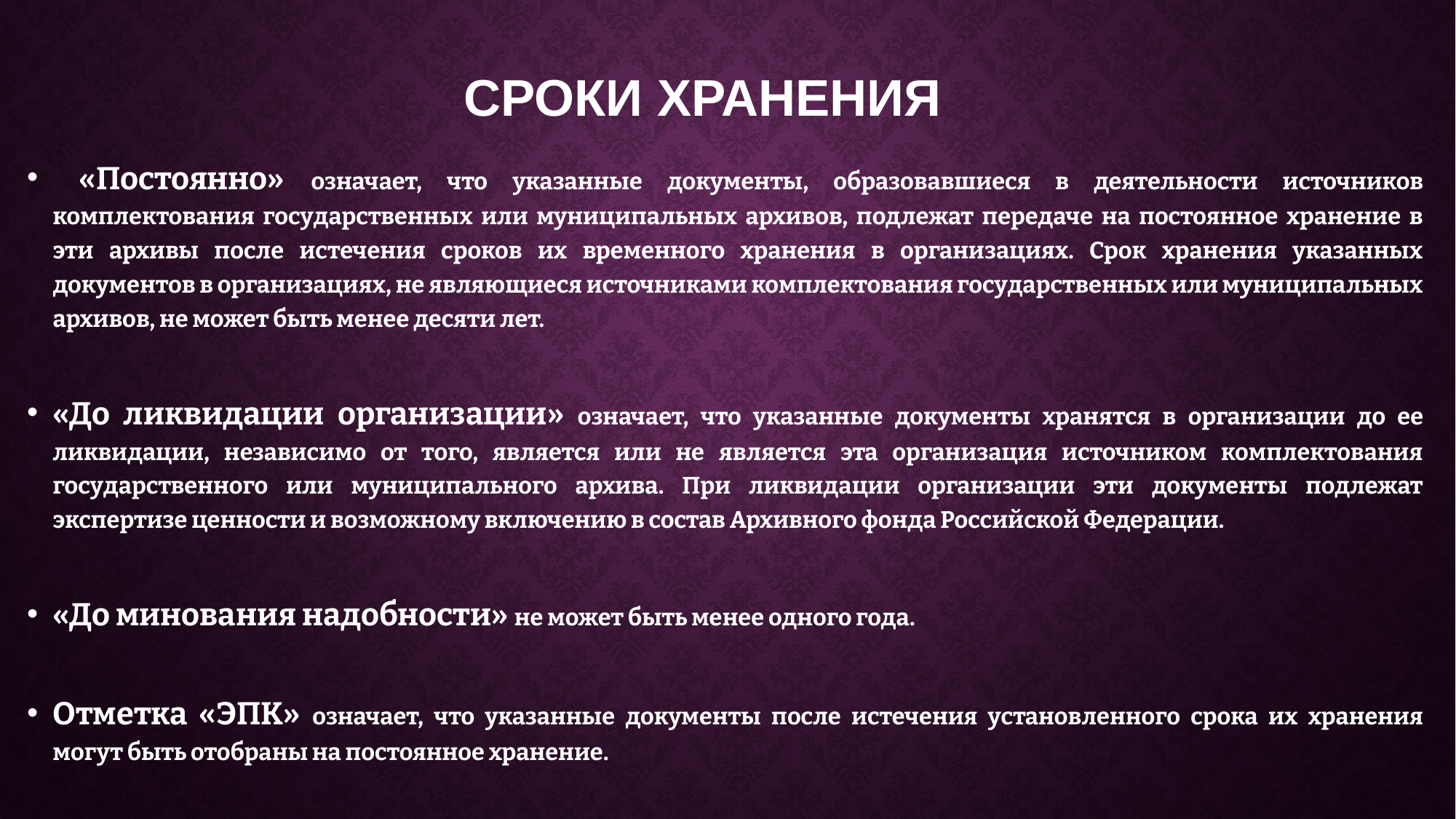

# Сроки хранения
 «Постоянно» означает, что указанные документы, образовавшиеся в деятельности источников комплектования государственных или муниципальных архивов, подлежат передаче на постоянное хранение в эти архивы после истечения сроков их временного хранения в организациях. Срок хранения указанных документов в организациях, не являющиеся источниками комплектования государственных или муниципальных архивов, не может быть менее десяти лет.

«До ликвидации организации» означает, что указанные документы хранятся в организации до ее ликвидации, независимо от того, является или не является эта организация источником комплектования государственного или муниципального архива. При ликвидации организации эти документы подлежат экспертизе ценности и возможному включению в состав Архивного фонда Российской Федерации.

«До минования надобности» не может быть менее одного года.

Отметка «ЭПК» означает, что указанные документы после истечения установленного срока их хранения могут быть отобраны на постоянное хранение.